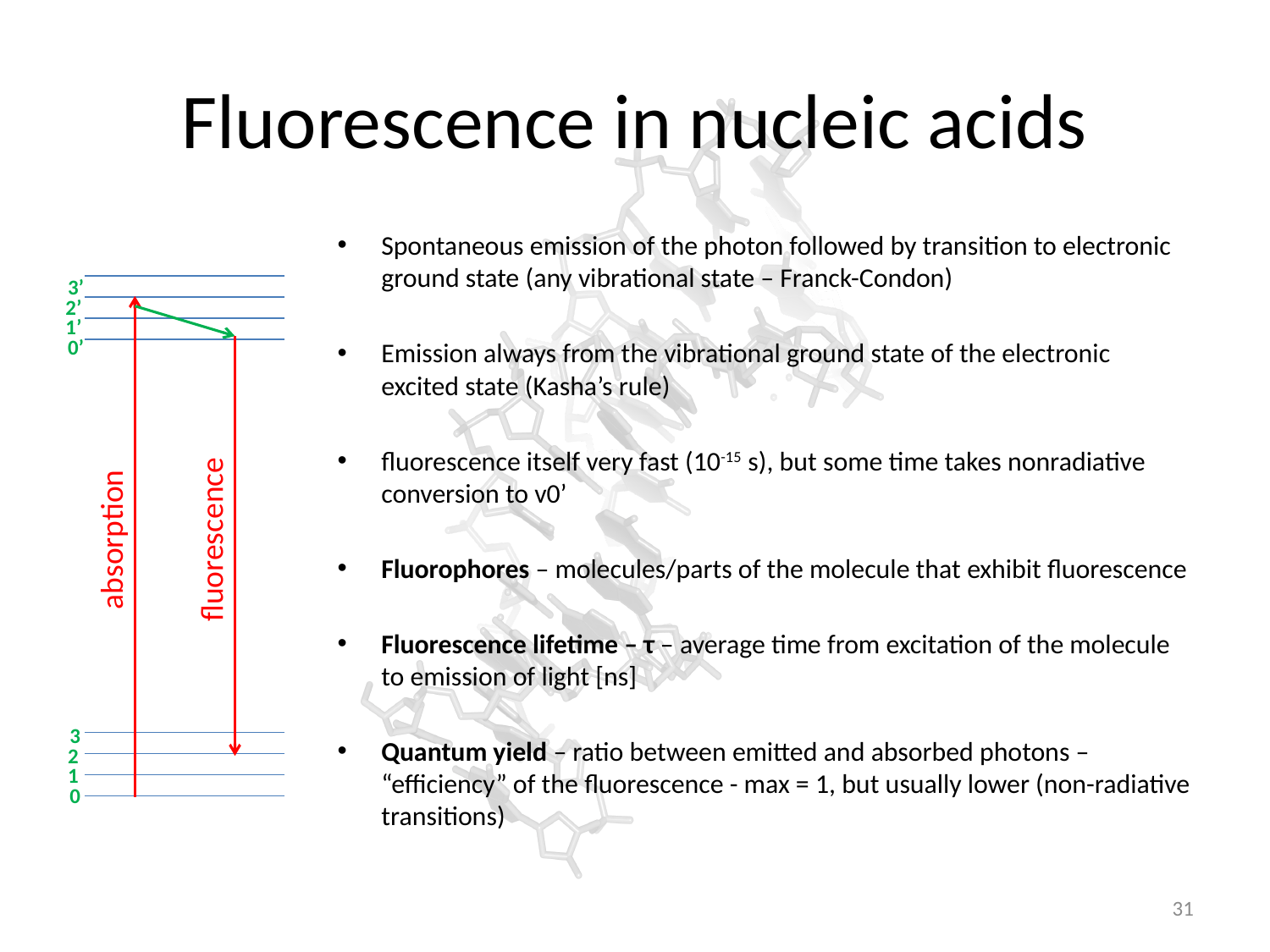

# Fluorescence in nucleic acids
Spontaneous emission of the photon followed by transition to electronic ground state (any vibrational state – Franck-Condon)

Emission always from the vibrational ground state of the electronic excited state (Kasha’s rule)

fluorescence itself very fast (10-15 s), but some time takes nonradiative conversion to v0’

Fluorophores – molecules/parts of the molecule that exhibit fluorescence

Fluorescence lifetime – τ – average time from excitation of the molecule to emission of light [ns]

Quantum yield – ratio between emitted and absorbed photons – “efficiency” of the fluorescence - max = 1, but usually lower (non-radiative transitions)
3’
2’
1’
0’
absorption
fluorescence
3
2
1
0
31